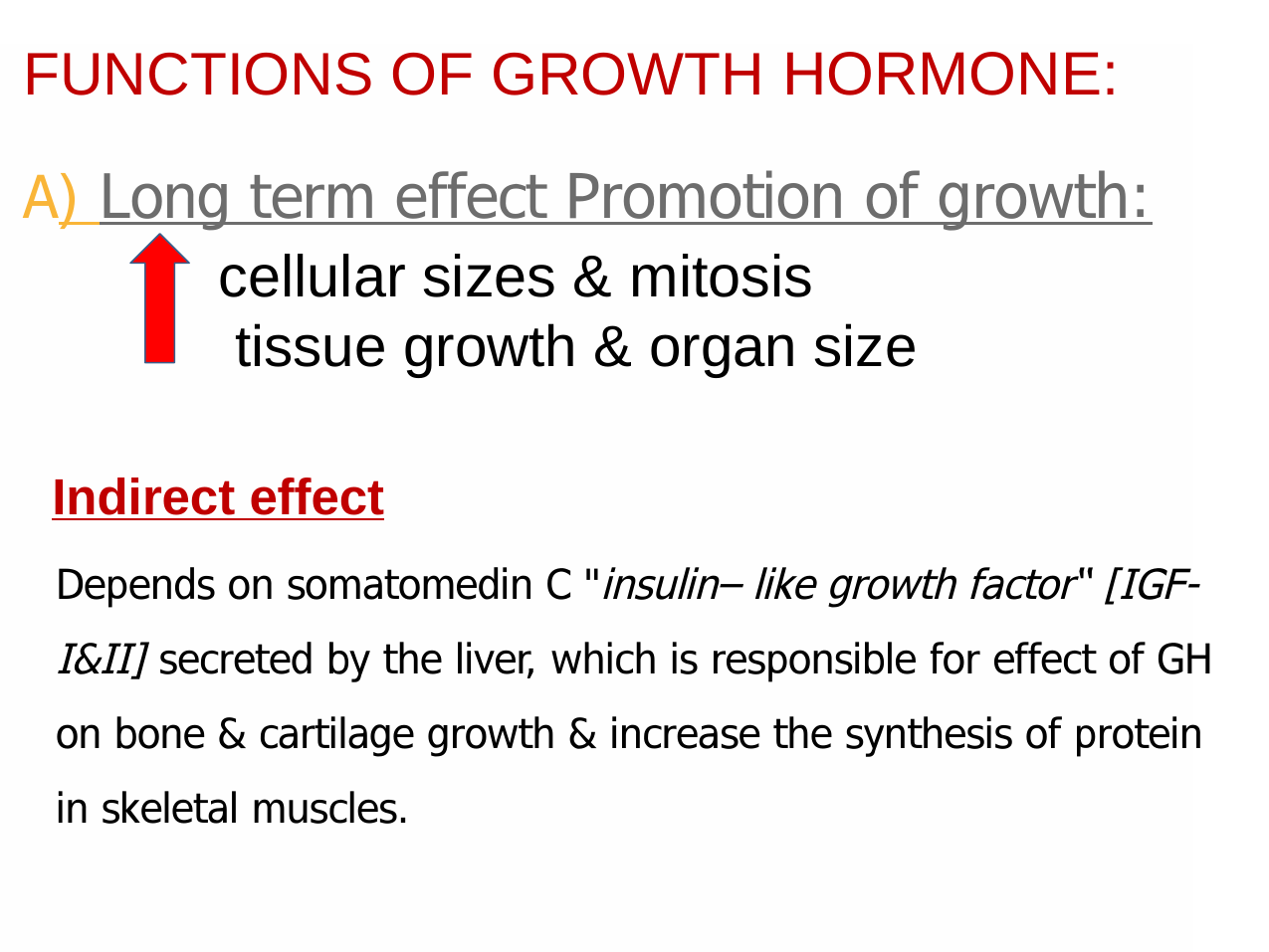

FUNCTIONS OF GROWTH HORMONE:
A) Long term effect Promotion of growth:

▪ cellular sizes & mitosis
▪  tissue growth & organ size
Indirect effect
Depends on somatomedin C "insulin– like growth factor“ [IGF-I&II] secreted by the liver, which is responsible for effect of GH on bone & cartilage growth & increase the synthesis of protein in skeletal muscles.